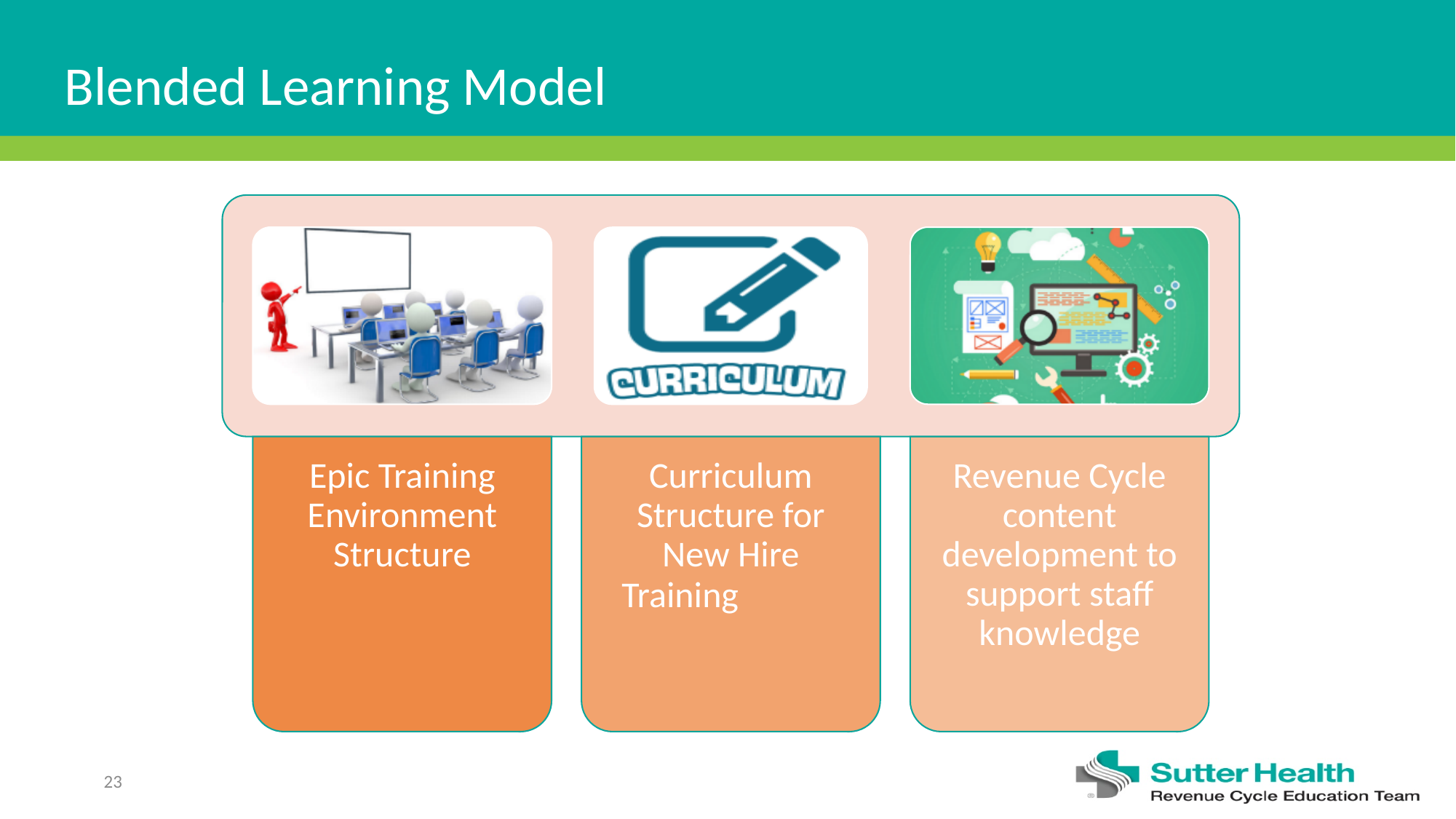

# Blended Learning Model
Epic Training Environment Structure
Curriculum Structure for New Hire Training
Revenue Cycle content development to support staff knowledge
23